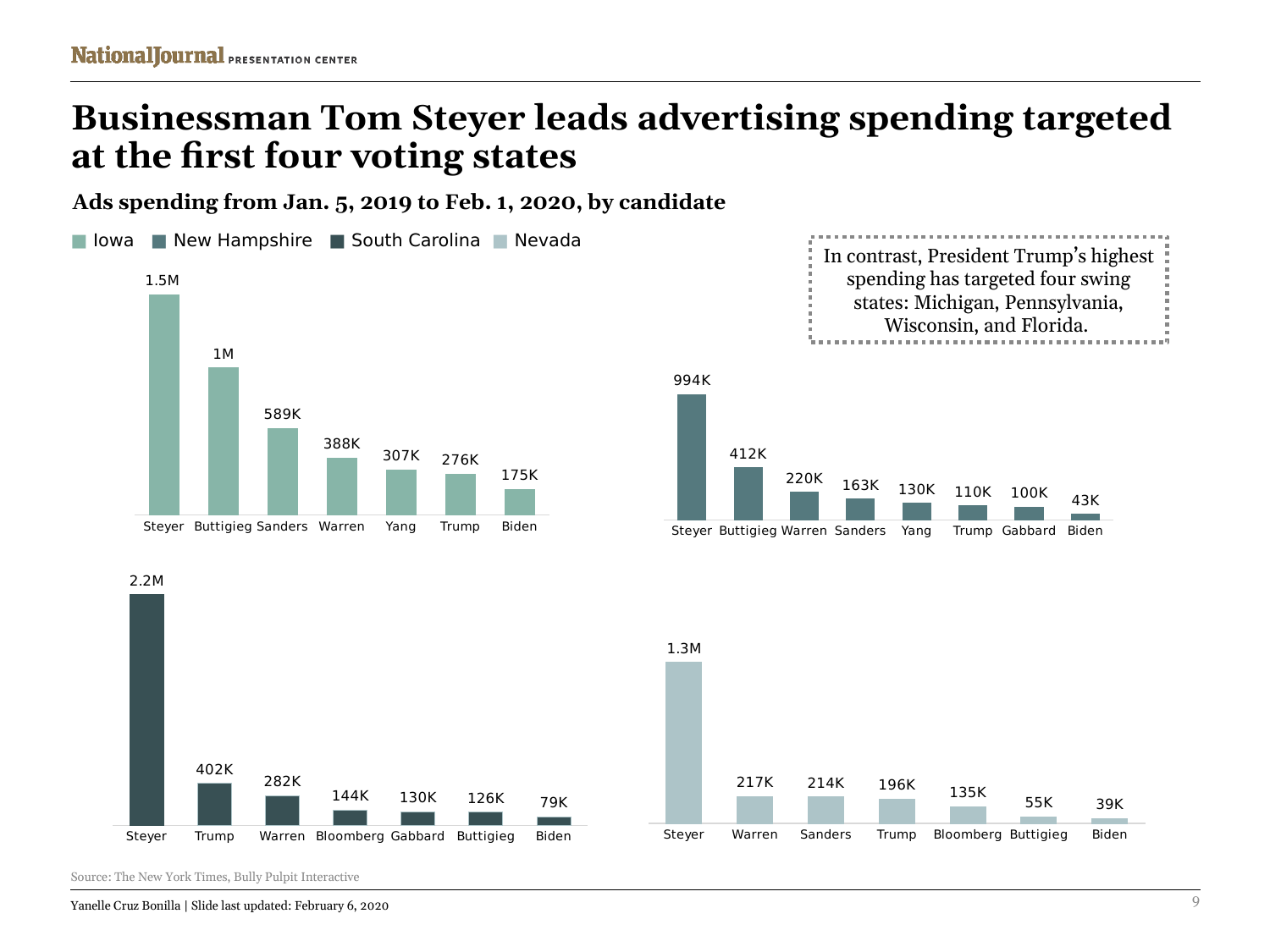

# Businessman Tom Steyer leads advertising spending targeted at the first four voting states
Ads spending from Jan. 5, 2019 to Feb. 1, 2020, by candidate
■ Iowa   ■ New Hampshire   ■ South Carolina  ■ Nevada

In contrast, President Trump’s highest spending has targeted four swing states: Michigan, Pennsylvania, Wisconsin, and Florida.

### Chart

| Category | New Hampshire |
|---|---|
| Steyer | 994.0 |
| Buttigieg | 412.0 |
| Warren | 220.0 |
| Sanders | 163.0 |
| Yang | 130.0 |
| Trump | 110.0 |
| Gabbard | 100.0 |
| Biden | 43.0 |

### Chart

| Category | Iowa |
|---|---|
| Steyer | 1500.0 |
| Buttigieg | 1000.0 |
| Sanders | 589.0 |
| Warren | 387.5 |
| Yang | 307.0 |
| Trump | 276.4 |
| Biden | 174.7 |

### Chart

| Category | South Carolina |
|---|---|
| Steyer | 2200.0 |
| Trump | 402.0 |
| Warren | 282.0 |
| Bloomberg | 144.0 |
| Gabbard | 130.0 |
| Buttigieg | 126.0 |
| Biden | 79.0 |

### Chart

| Category | Nevada |
|---|---|
| Steyer | 1300.0 |
| Warren | 217.0 |
| Sanders | 214.0 |
| Trump | 196.0 |
| Bloomberg | 135.0 |
| Buttigieg | 55.0 |
| Biden | 39.0 |
Source: The New York Times, Bully Pulpit Interactive
9
Yanelle Cruz Bonilla | Slide last updated: February 6, 2020